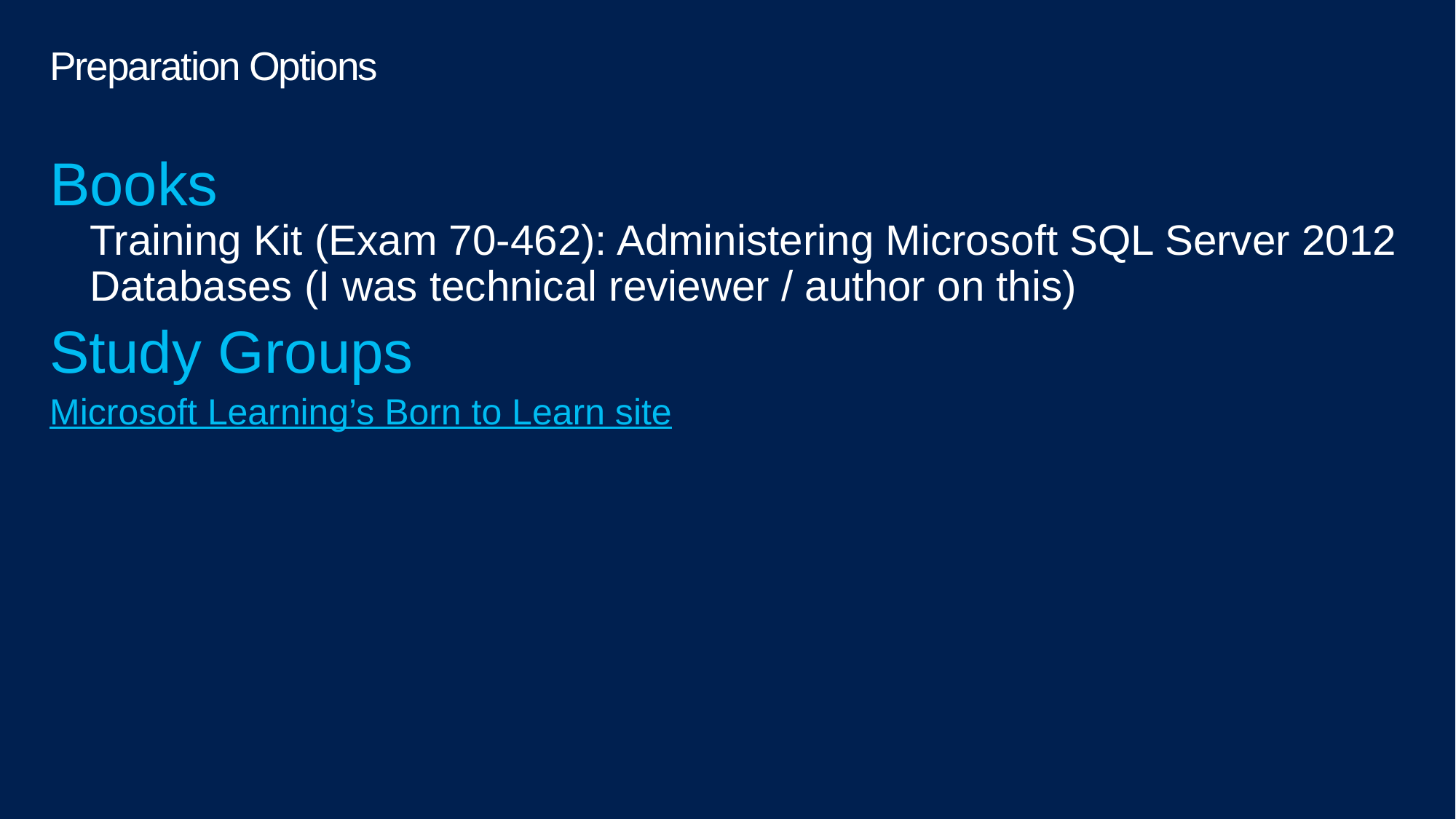

# Preparation Options
Books
Training Kit (Exam 70-462): Administering Microsoft SQL Server 2012 Databases (I was technical reviewer / author on this)
Study Groups
Microsoft Learning’s Born to Learn site